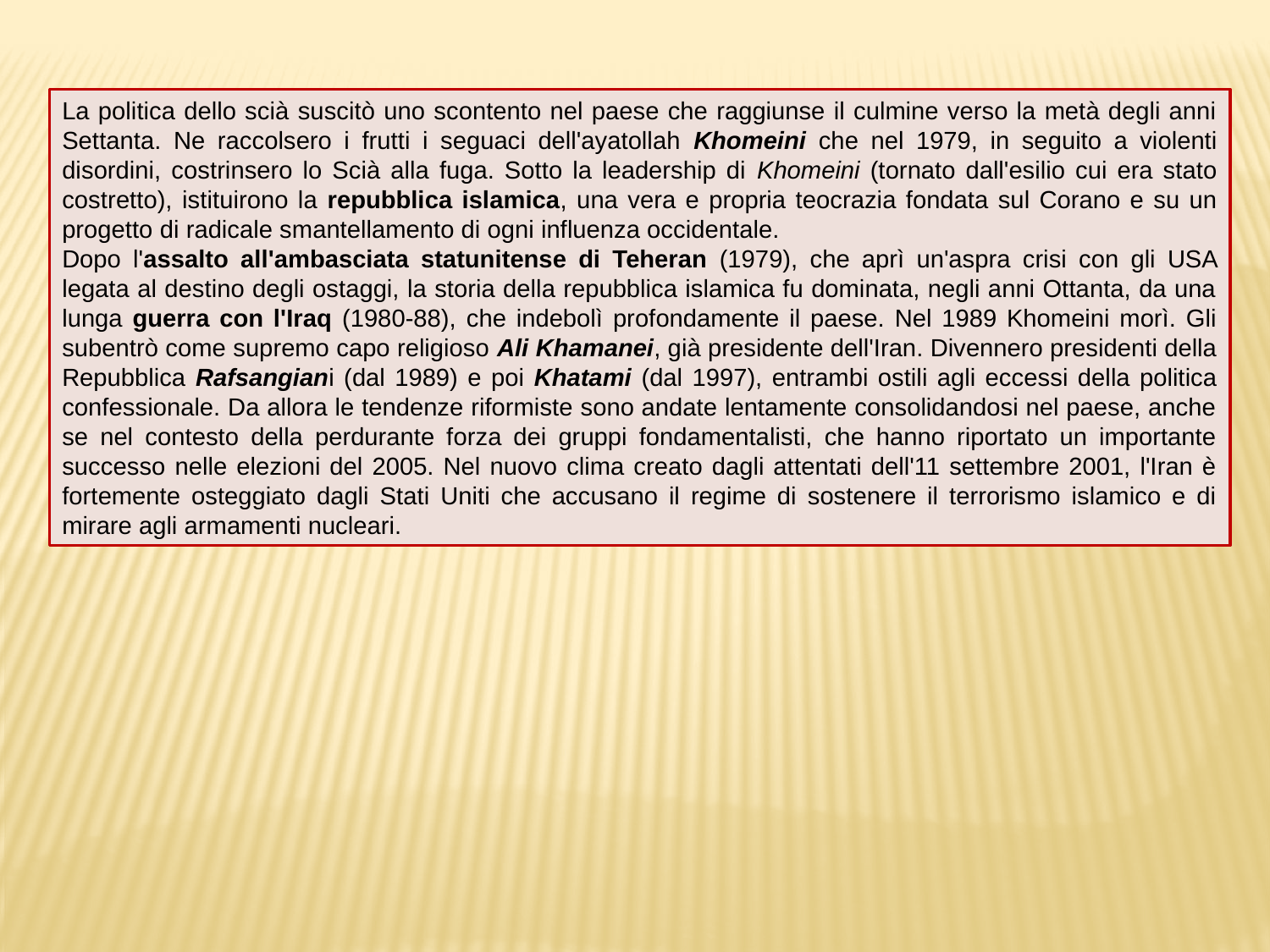

La politica dello scià suscitò uno scontento nel paese che raggiunse il culmine verso la metà degli anni Settanta. Ne raccolsero i frutti i seguaci dell'ayatollah Khomeini che nel 1979, in seguito a violenti disordini, costrinsero lo Scià alla fuga. Sotto la leadership di Khomeini (tornato dall'esilio cui era stato costretto), istituirono la repubblica islamica, una vera e propria teocrazia fondata sul Corano e su un progetto di radicale smantellamento di ogni influenza occidentale.
Dopo l'assalto all'ambasciata statunitense di Teheran (1979), che aprì un'aspra crisi con gli USA legata al destino degli ostaggi, la storia della repubblica islamica fu dominata, negli anni Ottanta, da una lunga guerra con l'Iraq (1980-88), che indebolì profondamente il paese. Nel 1989 Khomeini morì. Gli subentrò come supremo capo religioso Ali Khamanei, già presidente dell'Iran. Divennero presidenti della Repubblica Rafsangiani (dal 1989) e poi Khatami (dal 1997), entrambi ostili agli eccessi della politica confessionale. Da allora le tendenze riformiste sono andate lentamente consolidandosi nel paese, anche se nel contesto della perdurante forza dei gruppi fondamentalisti, che hanno riportato un importante successo nelle elezioni del 2005. Nel nuovo clima creato dagli attentati dell'11 settembre 2001, l'Iran è fortemente osteggiato dagli Stati Uniti che accusano il regime di sostenere il terrorismo islamico e di mirare agli armamenti nucleari.